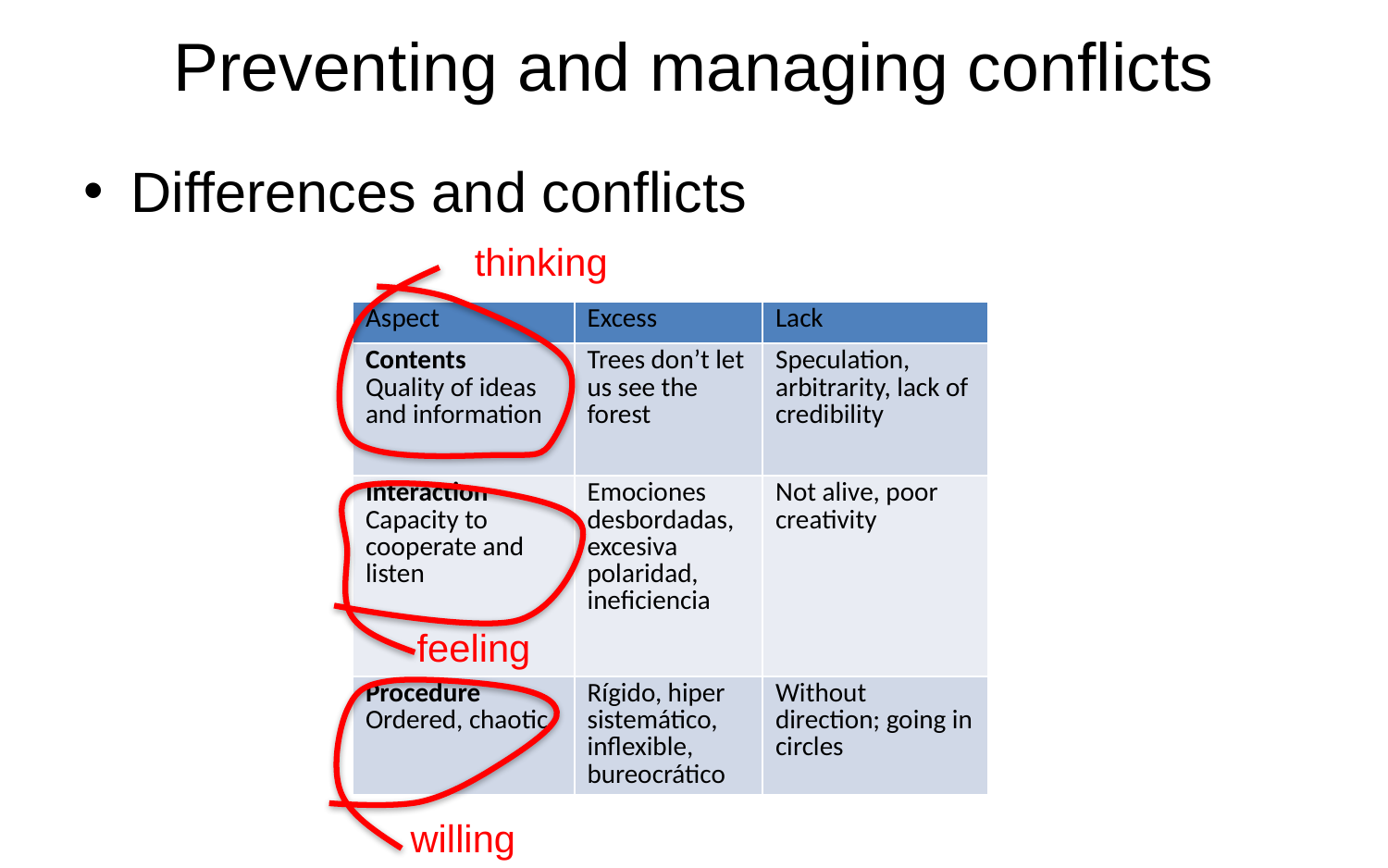

# Preventing and managing conflicts
Differences and conflicts
thinking

| Aspect | Excess | Lack |
| --- | --- | --- |
| Contents Quality of ideas and information | Trees don’t let us see the forest | Speculation, arbitrarity, lack of credibility |
| Interaction Capacity to cooperate and listen | Emociones desbordadas, excesiva polaridad, ineficiencia | Not alive, poor creativity |
| Procedure Ordered, chaotic | Rígido, hiper sistemático, inflexible, bureocrático | Without direction; going in circles |

feeling

willing